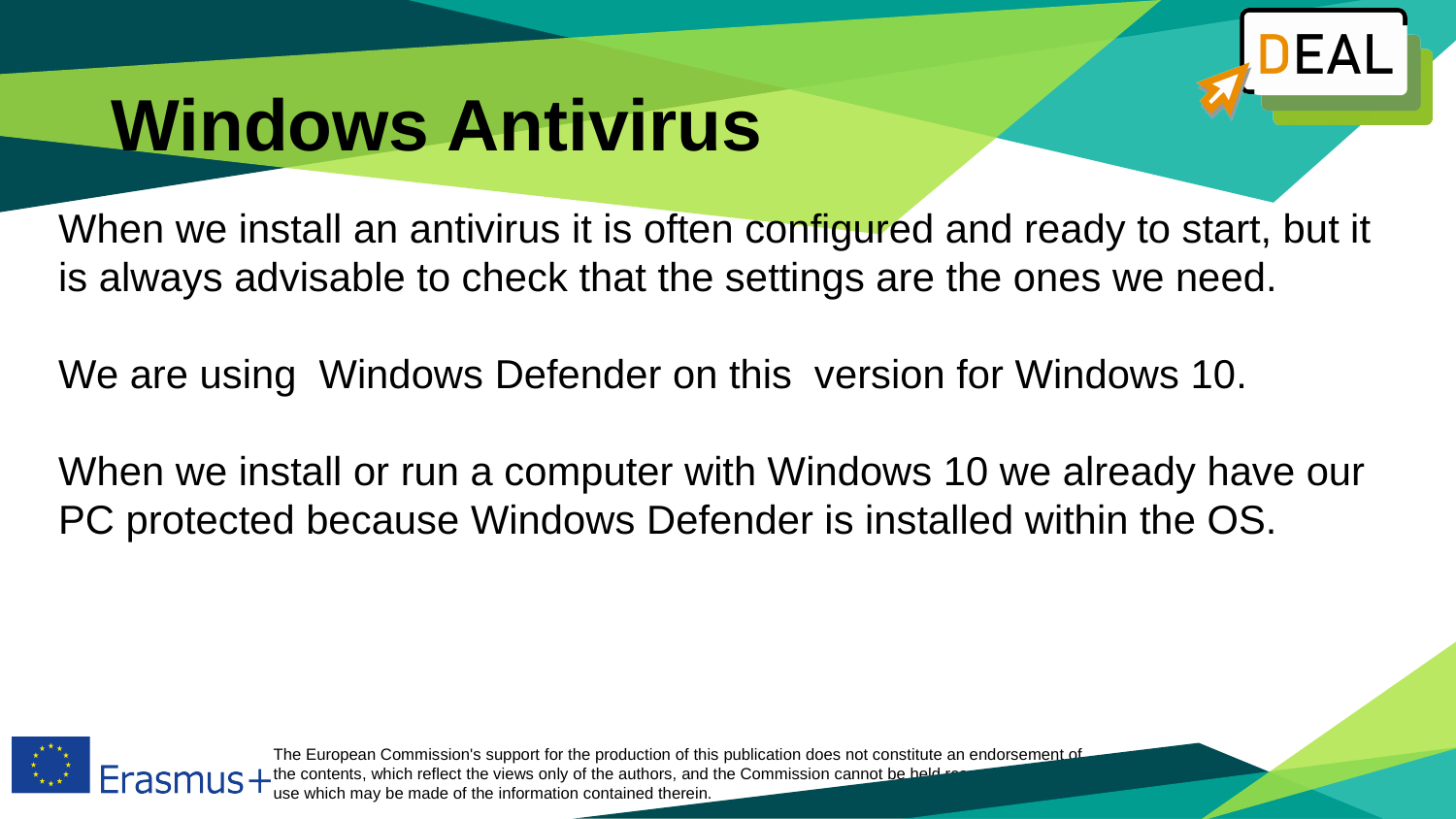

# Windows Antivirus

When we install an antivirus it is often configured and ready to start, but it is always advisable to check that the settings are the ones we need.

We are using  Windows Defender on this  version for Windows 10.

When we install or run a computer with Windows 10 we already have our PC protected because Windows Defender is installed within the OS.